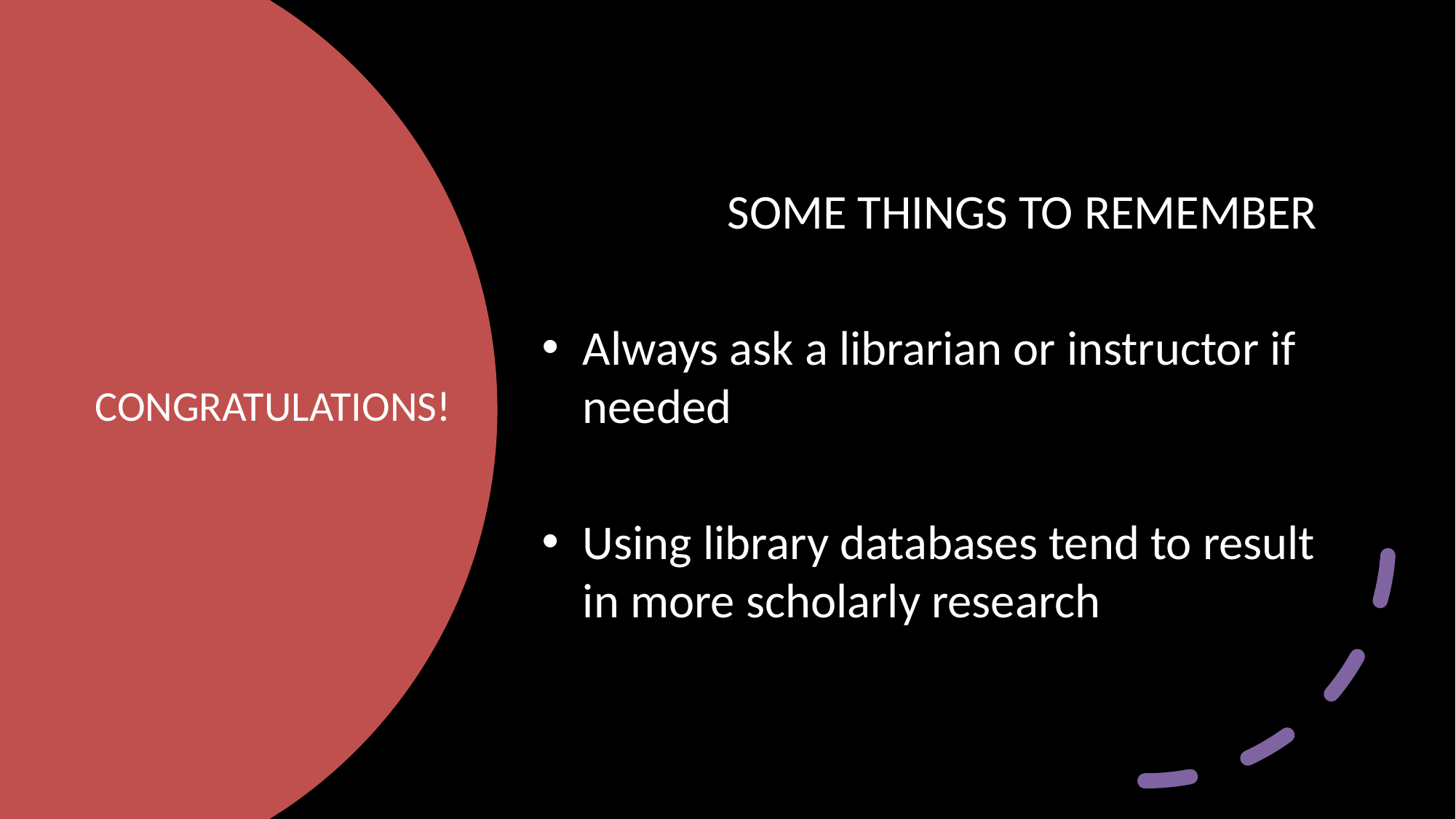

SOME THINGS TO REMEMBER

Always ask a librarian or instructor if needed

Using library databases tend to result in more scholarly research
# CONGRATULATIONS!